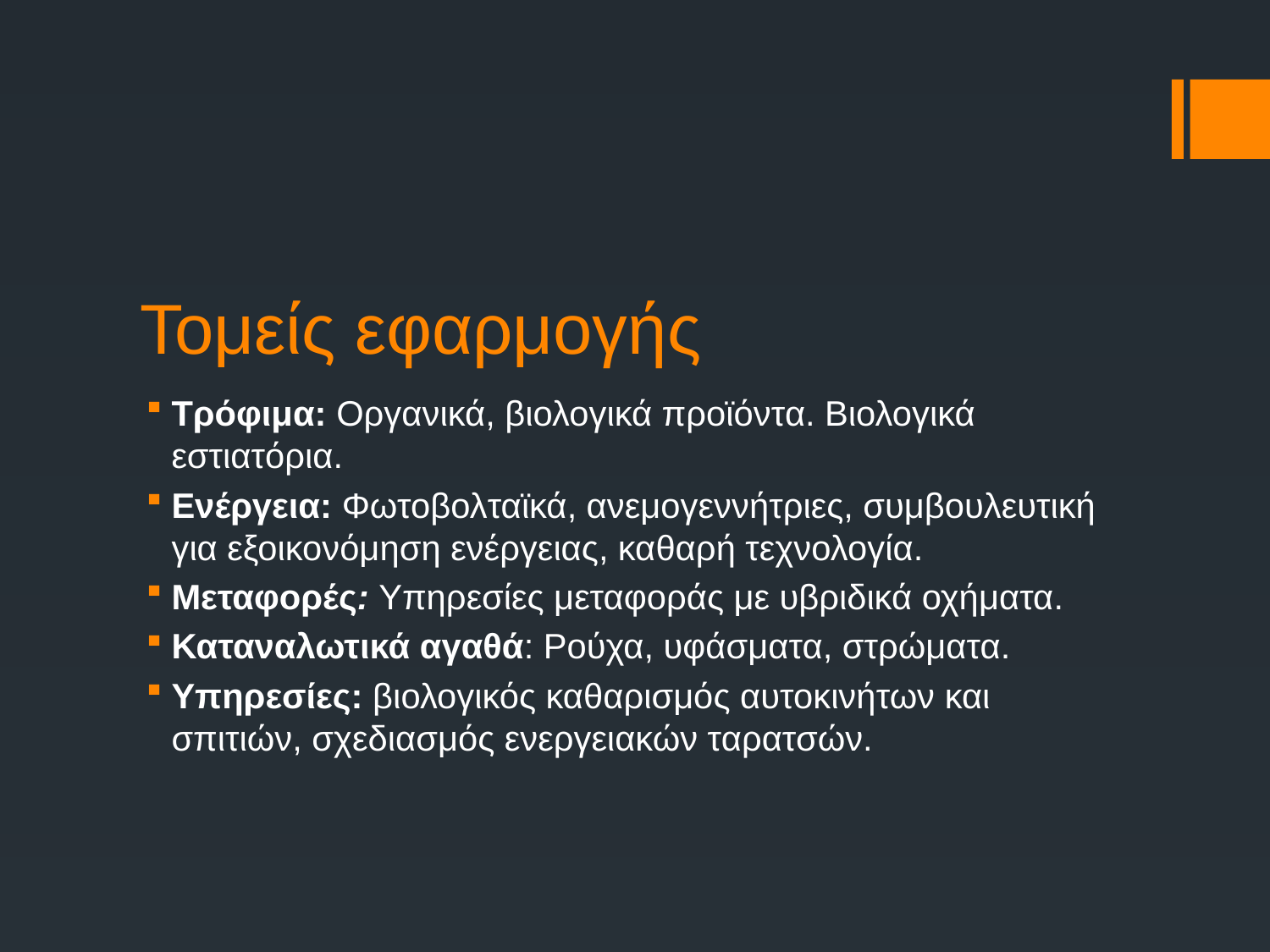

# Τομείς εφαρμογής
Τρόφιμα: Οργανικά, βιολογικά προϊόντα. Βιολογικά εστιατόρια.
Ενέργεια: Φωτοβολταϊκά, ανεμογεννήτριες, συμβουλευτική για εξοικονόμηση ενέργειας, καθαρή τεχνολογία.
Μεταφορές: Υπηρεσίες μεταφοράς με υβριδικά οχήματα.
Καταναλωτικά αγαθά: Ρούχα, υφάσματα, στρώματα.
Υπηρεσίες: βιολογικός καθαρισμός αυτοκινήτων και σπιτιών, σχεδιασμός ενεργειακών ταρατσών.